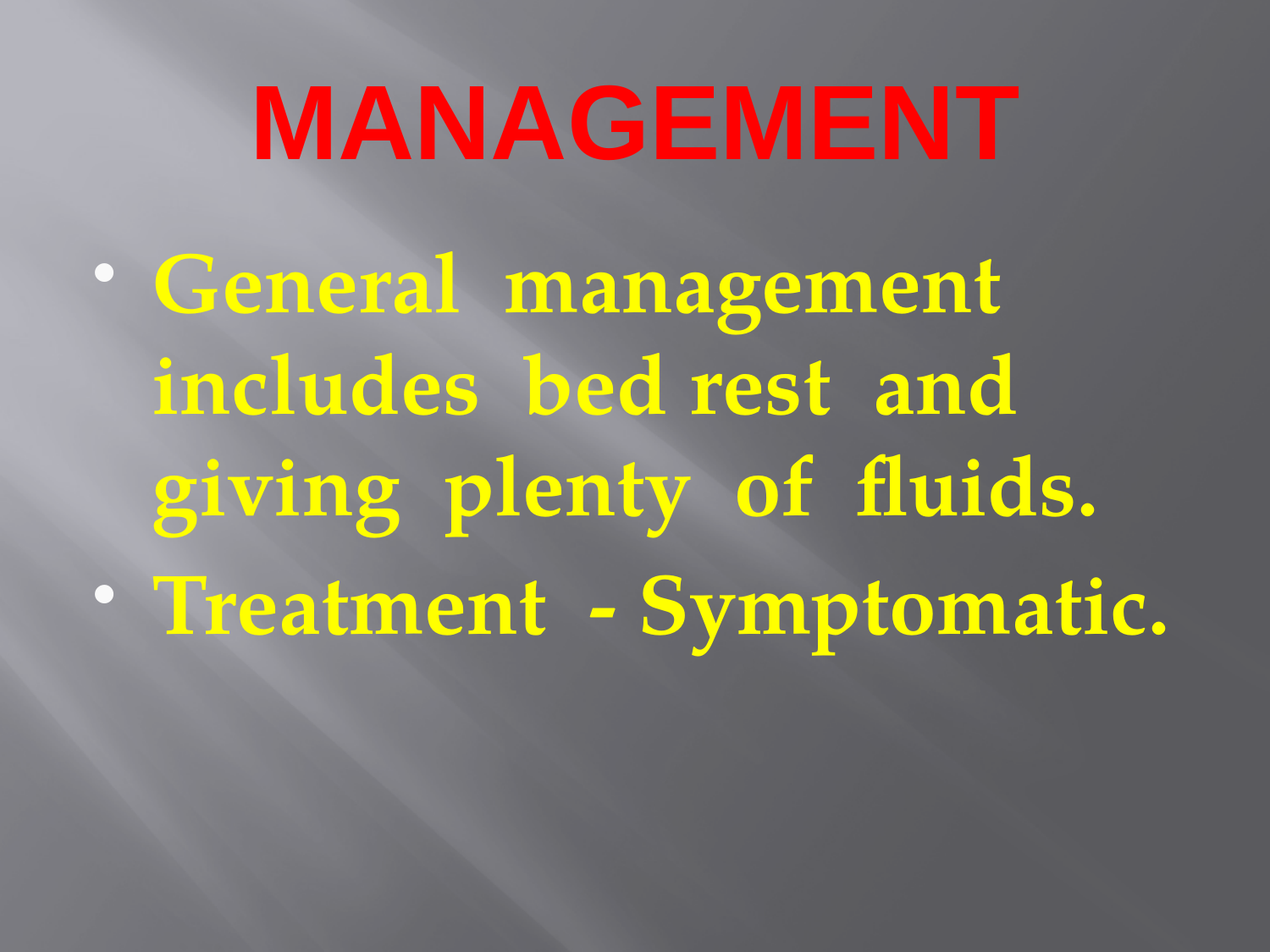

# MANAGEMENT
General  management  includes  bed rest  and  giving  plenty  of  fluids.
Treatment  - Symptomatic.